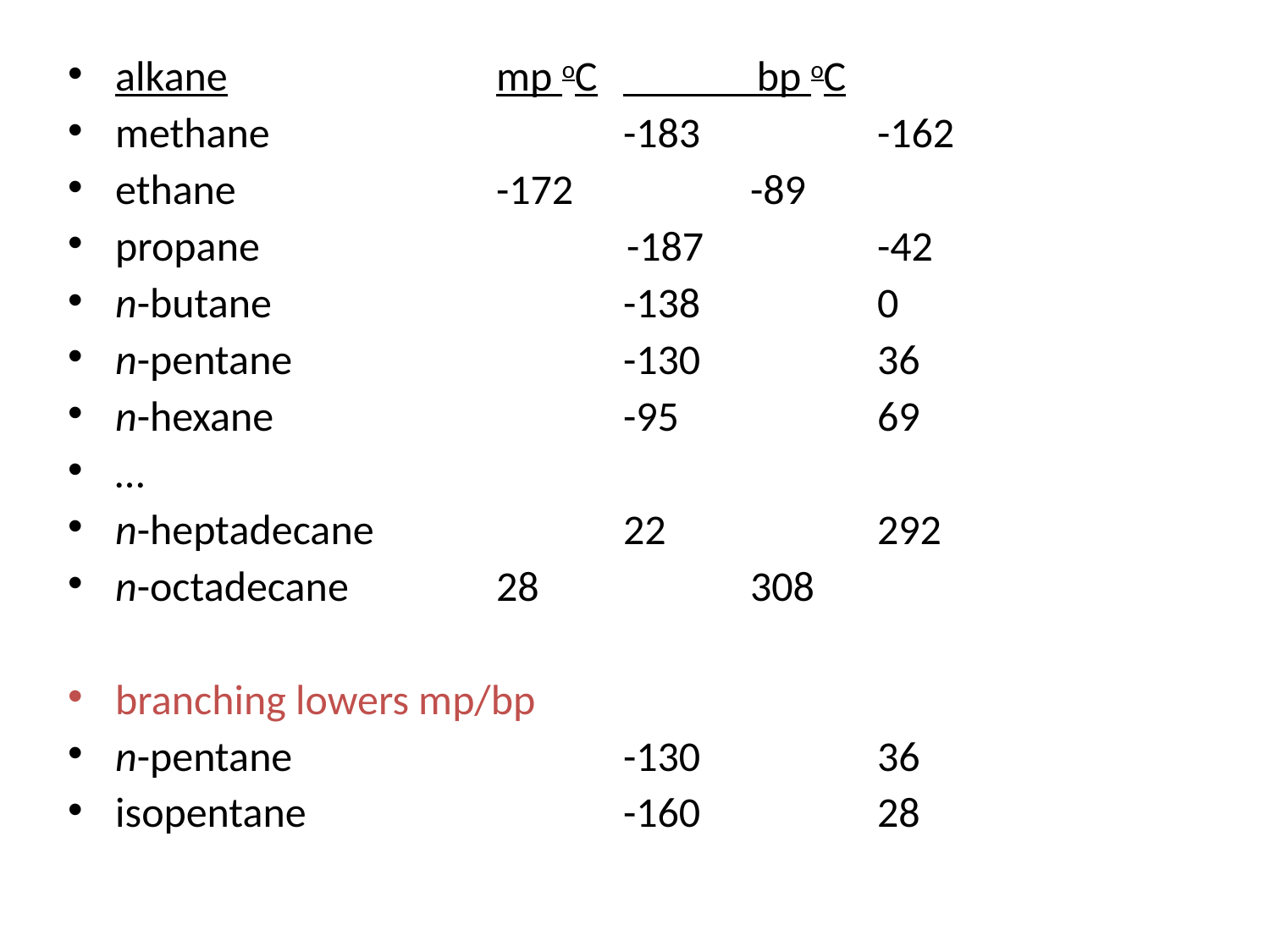

alkane			mp oC	              bp oC
methane			-183		-162
ethane			-172		-89
propane	                           -187		-42
n-butane			-138		0
n-pentane			-130		36
n-hexane			-95		69
…
n-heptadecane		22		292
n-octadecane		28		308

branching lowers mp/bp
n-pentane			-130		36
isopentane			-160		28